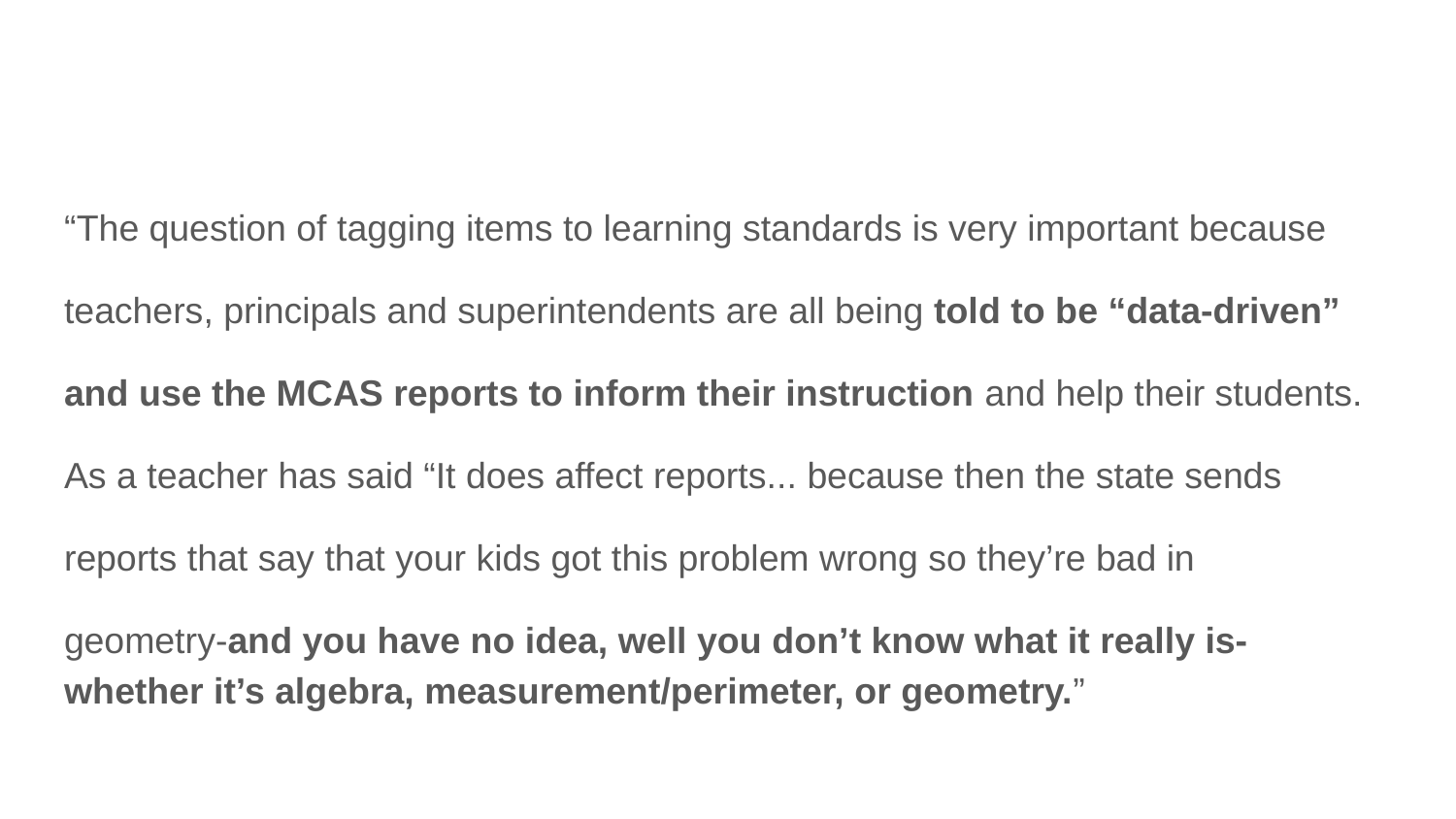

#
“The question of tagging items to learning standards is very important because
teachers, principals and superintendents are all being told to be “data-driven”
and use the MCAS reports to inform their instruction and help their students.
As a teacher has said “It does affect reports... because then the state sends
reports that say that your kids got this problem wrong so they’re bad in
geometry-and you have no idea, well you don’t know what it really is- whether it’s algebra, measurement/perimeter, or geometry.”